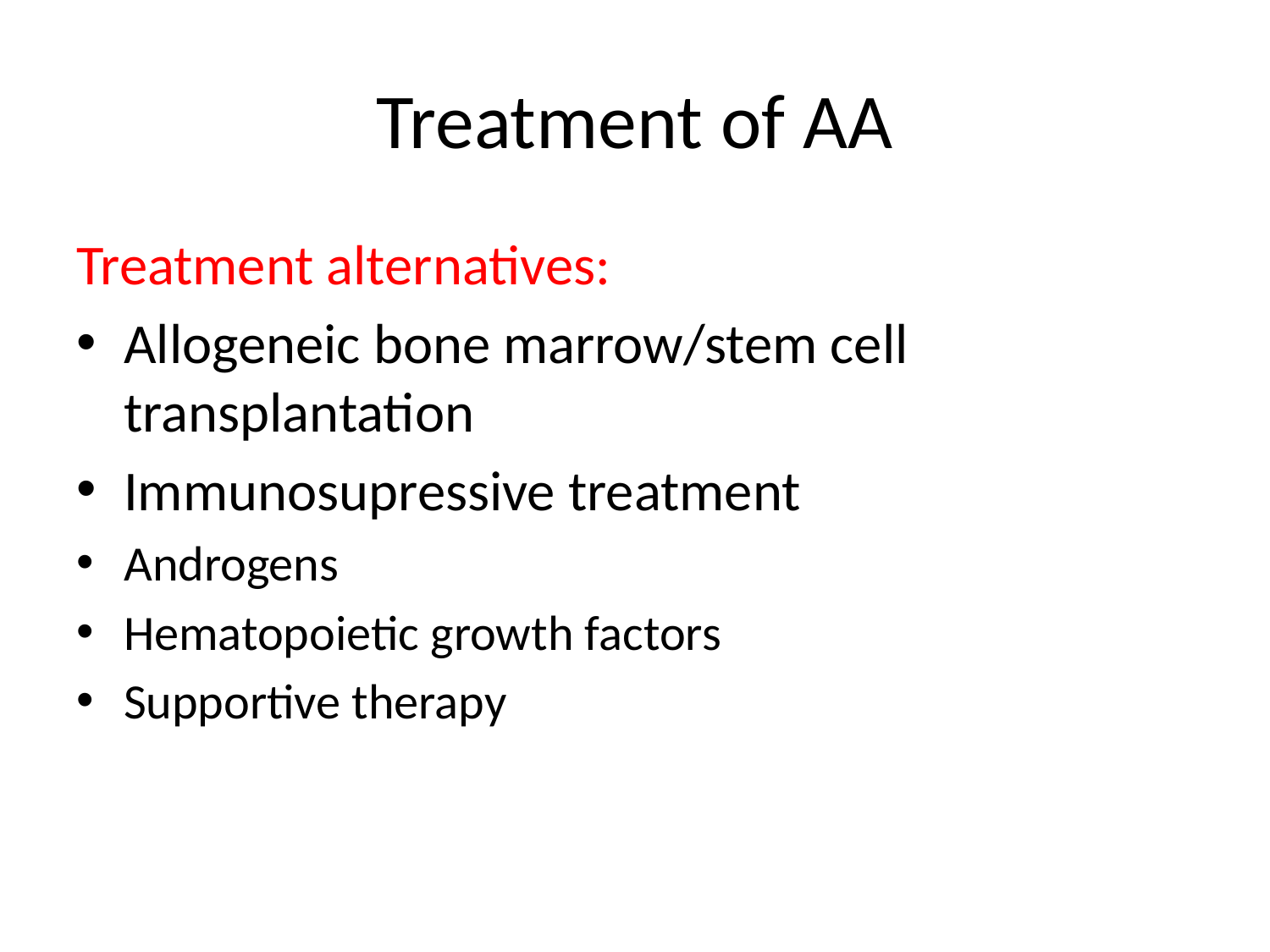

# Treatment of AA
Treatment alternatives:
Allogeneic bone marrow/stem cell  transplantation
Immunosupressive treatment
Androgens
Hematopoietic growth factors
Supportive therapy